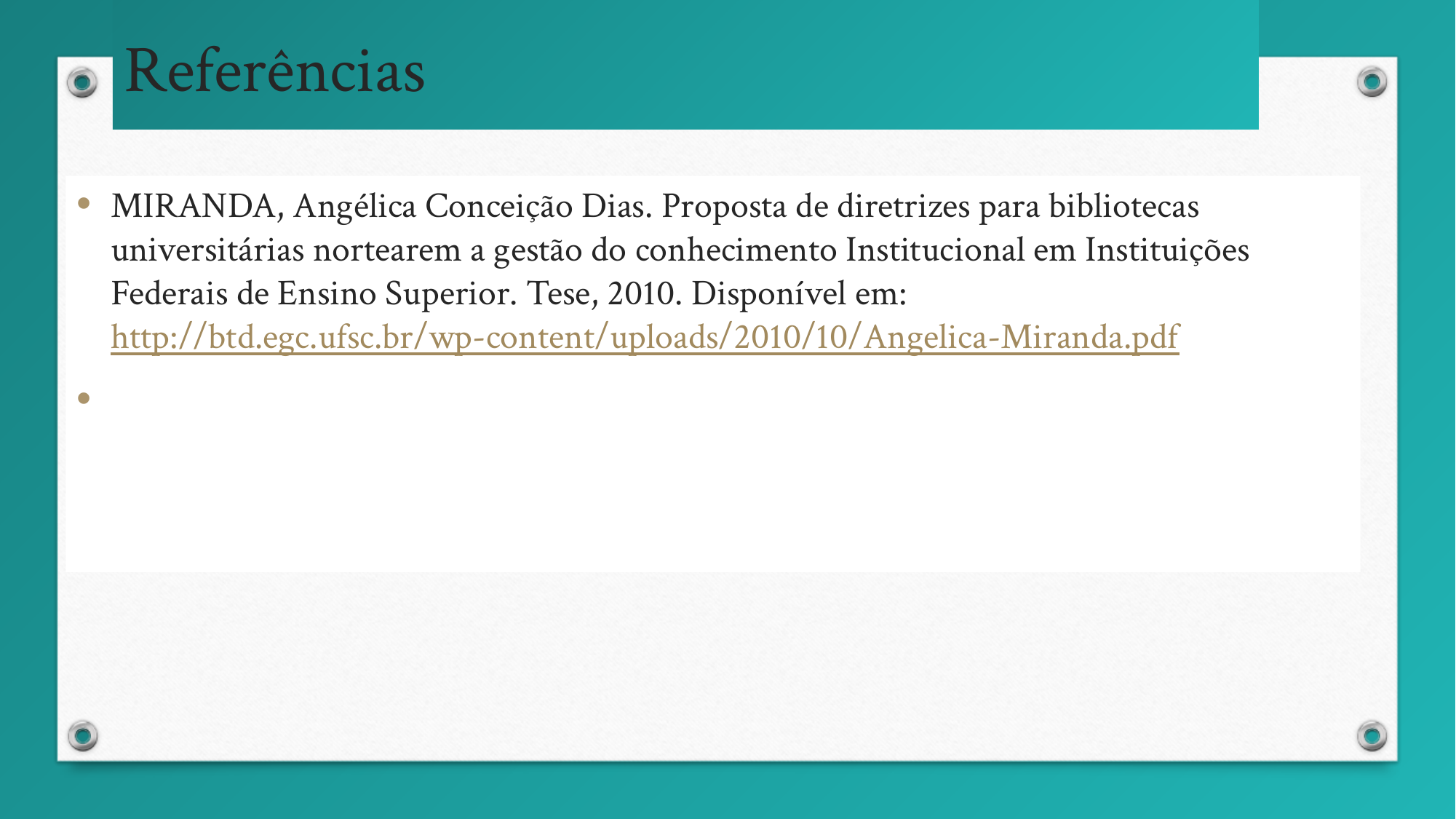

# Referências
MIRANDA, Angélica Conceição Dias. Proposta de diretrizes para bibliotecas universitárias nortearem a gestão do conhecimento Institucional em Instituições Federais de Ensino Superior. Tese, 2010. Disponível em: http://btd.egc.ufsc.br/wp-content/uploads/2010/10/Angelica-Miranda.pdf